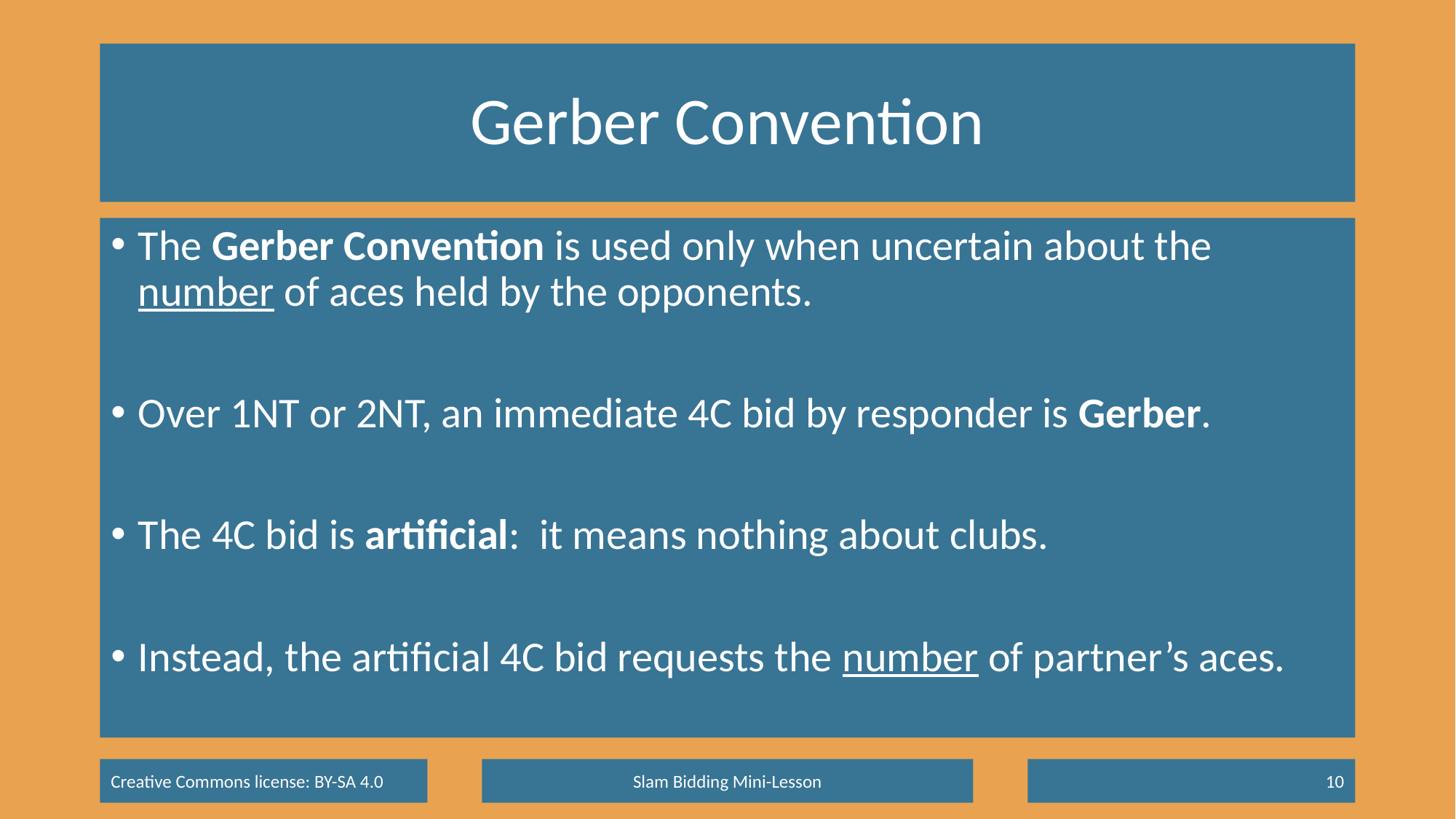

# Gerber Convention
The Gerber Convention is used only when uncertain about the number of aces held by the opponents.

Over 1NT or 2NT, an immediate 4C bid by responder is Gerber.

The 4C bid is artificial:  it means nothing about clubs.

Instead, the artificial 4C bid requests the number of partner’s aces.
Slam Bidding Mini-Lesson
10